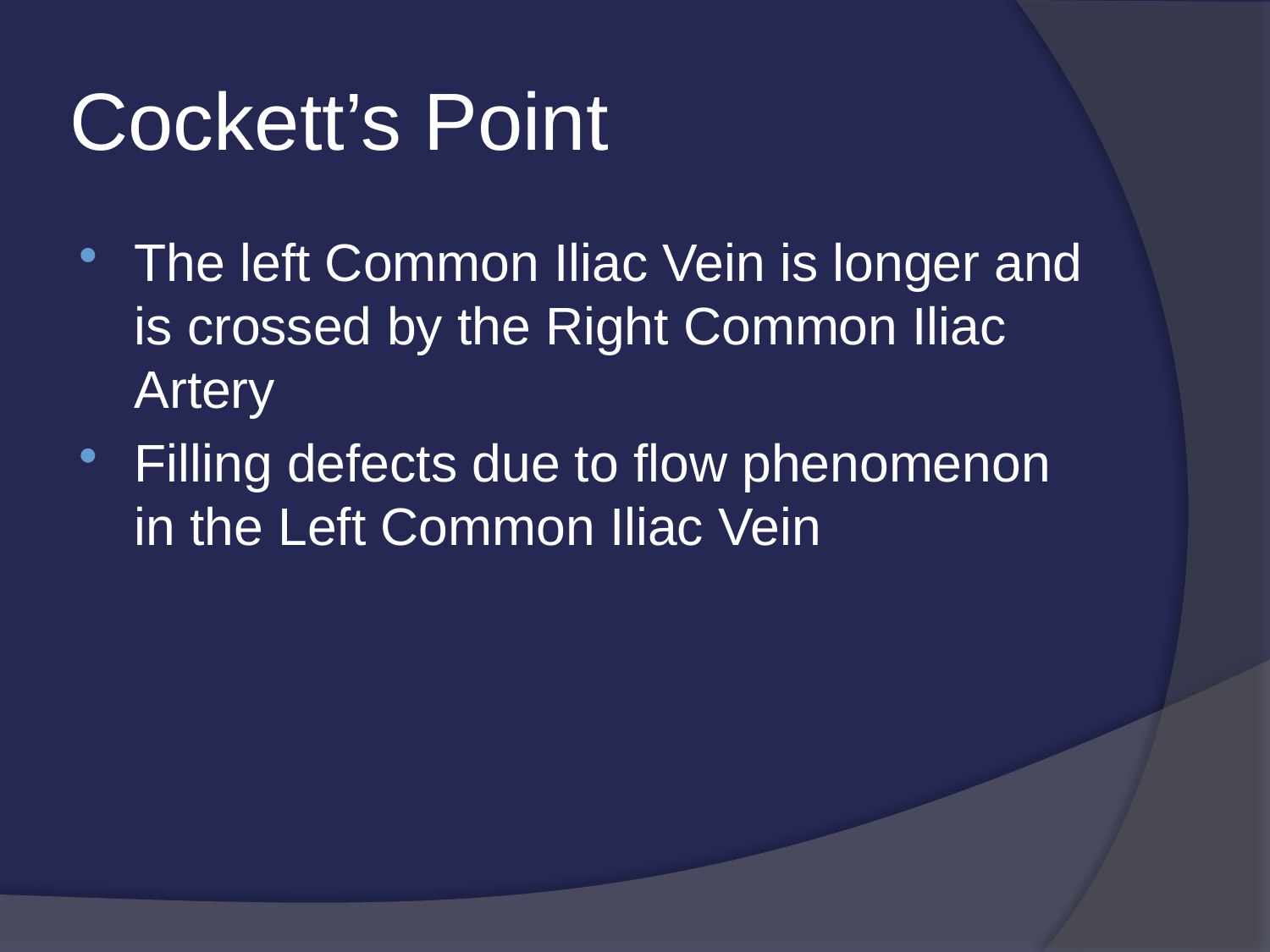

# Cockett’s Point
The left Common Iliac Vein is longer and is crossed by the Right Common Iliac Artery
Filling defects due to flow phenomenon in the Left Common Iliac Vein